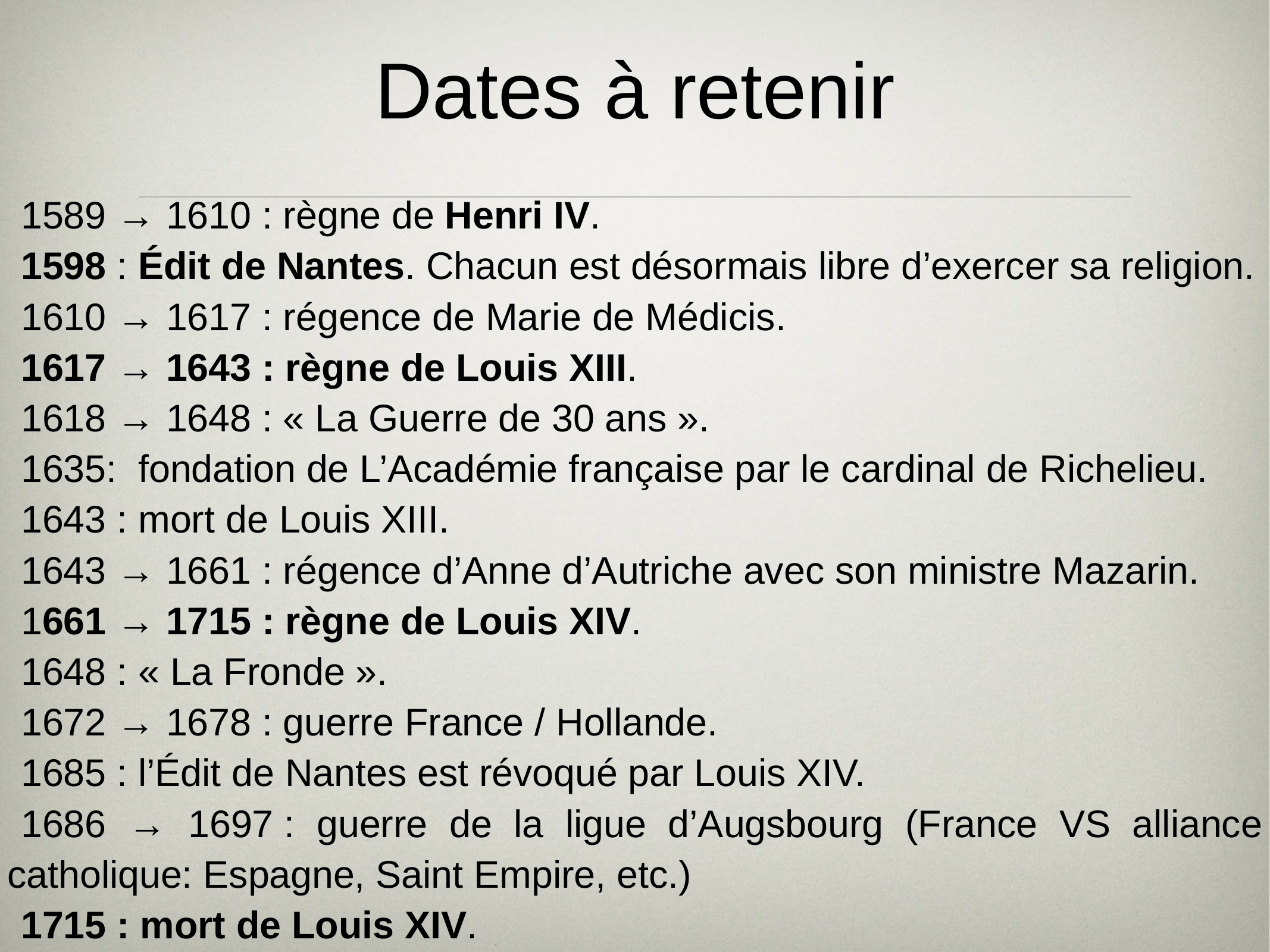

# Dates à retenir
1589 → 1610 : règne de Henri IV.
1598 : Édit de Nantes. Chacun est désormais libre d’exercer sa religion.
1610 → 1617 : régence de Marie de Médicis.
1617 → 1643 : règne de Louis XIII.
1618 → 1648 : « La Guerre de 30 ans ».
1635:  fondation de L’Académie française par le cardinal de Richelieu.
1643 : mort de Louis XIII.
1643 → 1661 : régence d’Anne d’Autriche avec son ministre Mazarin.
1661 → 1715 : règne de Louis XIV.
1648 : « La Fronde ».
1672 → 1678 : guerre France / Hollande.
1685 : l’Édit de Nantes est révoqué par Louis XIV.
1686 → 1697 : guerre de la ligue d’Augsbourg (France VS alliance catholique: Espagne, Saint Empire, etc.)
1715 : mort de Louis XIV.